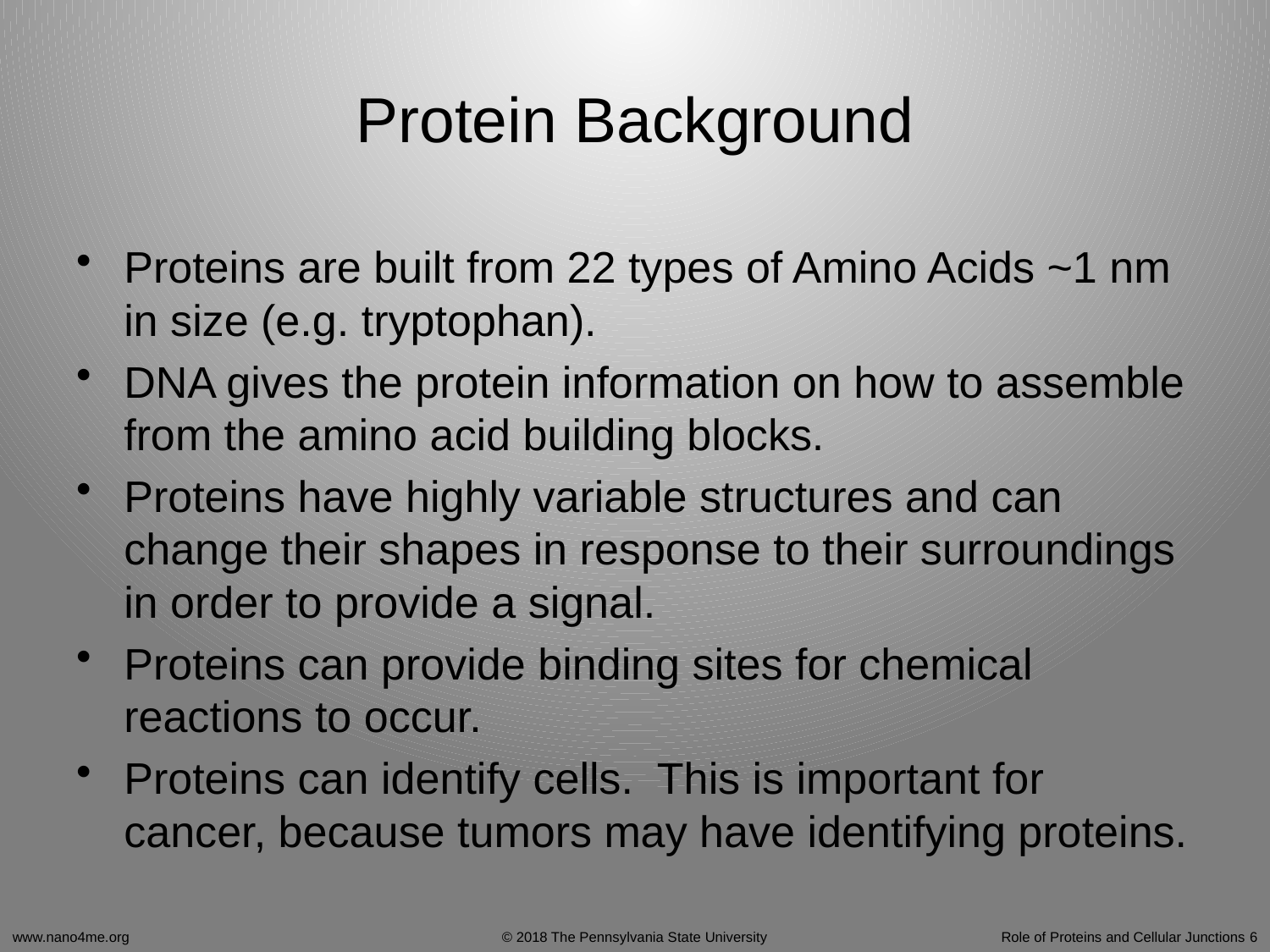

# Protein Background
Proteins are built from 22 types of Amino Acids ~1 nm in size (e.g. tryptophan).
DNA gives the protein information on how to assemble from the amino acid building blocks.
Proteins have highly variable structures and can change their shapes in response to their surroundings in order to provide a signal.
Proteins can provide binding sites for chemical reactions to occur.
Proteins can identify cells.  This is important for cancer, because tumors may have identifying proteins.